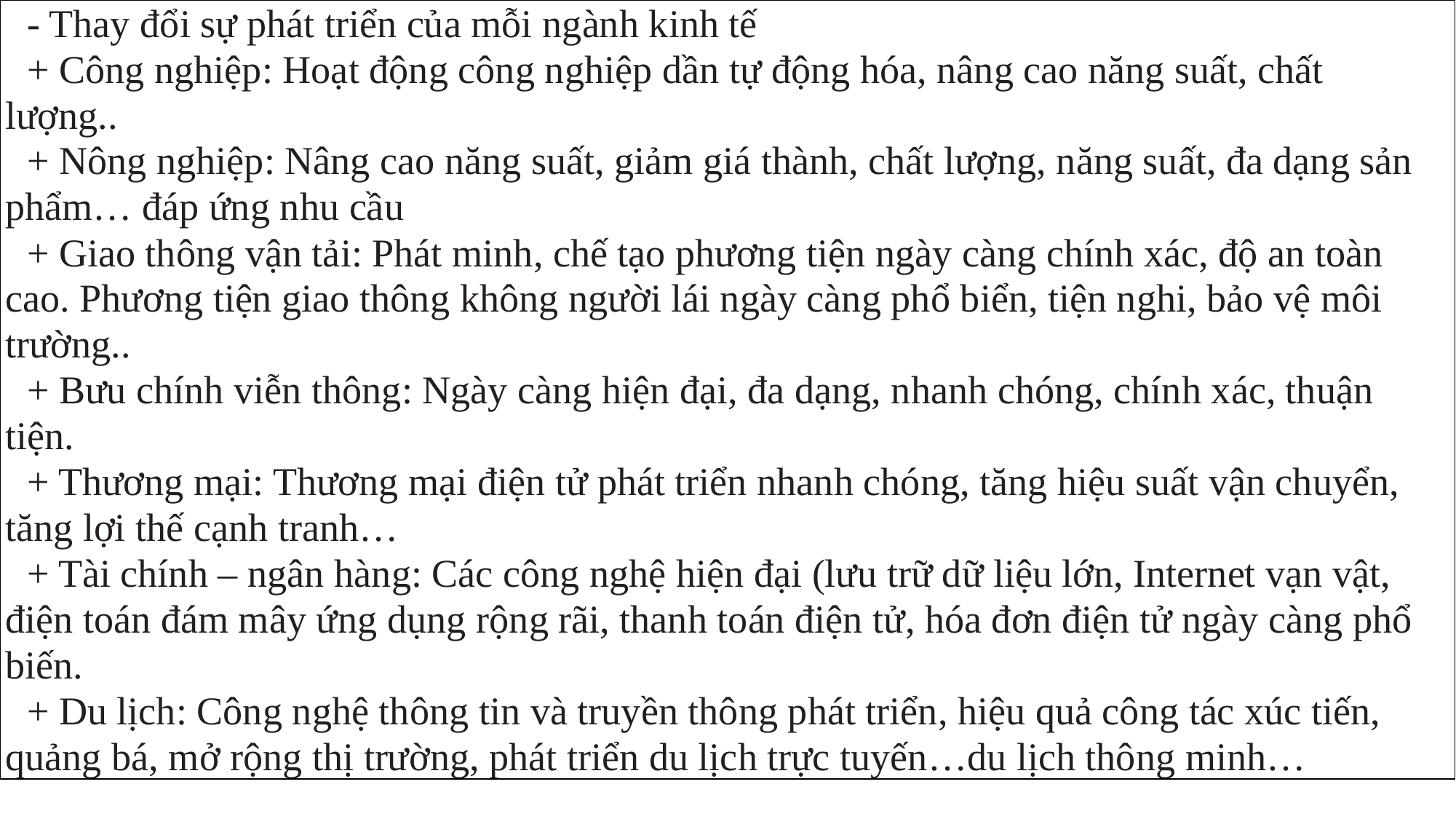

| - Thay đổi sự phát triển của mỗi ngành kinh tế + Công nghiệp: Hoạt động công nghiệp dần tự động hóa, nâng cao năng suất, chất lượng.. + Nông nghiệp: Nâng cao năng suất, giảm giá thành, chất lượng, năng suất, đa dạng sản phẩm… đáp ứng nhu cầu + Giao thông vận tải: Phát minh, chế tạo phương tiện ngày càng chính xác, độ an toàn cao. Phương tiện giao thông không người lái ngày càng phổ biển, tiện nghi, bảo vệ môi trường.. + Bưu chính viễn thông: Ngày càng hiện đại, đa dạng, nhanh chóng, chính xác, thuận tiện. + Thương mại: Thương mại điện tử phát triển nhanh chóng, tăng hiệu suất vận chuyển, tăng lợi thế cạnh tranh… + Tài chính – ngân hàng: Các công nghệ hiện đại (lưu trữ dữ liệu lớn, Internet vạn vật, điện toán đám mây ứng dụng rộng rãi, thanh toán điện tử, hóa đơn điện tử ngày càng phổ biến. + Du lịch: Công nghệ thông tin và truyền thông phát triển, hiệu quả công tác xúc tiến, quảng bá, mở rộng thị trường, phát triển du lịch trực tuyến…du lịch thông minh… |
| --- |